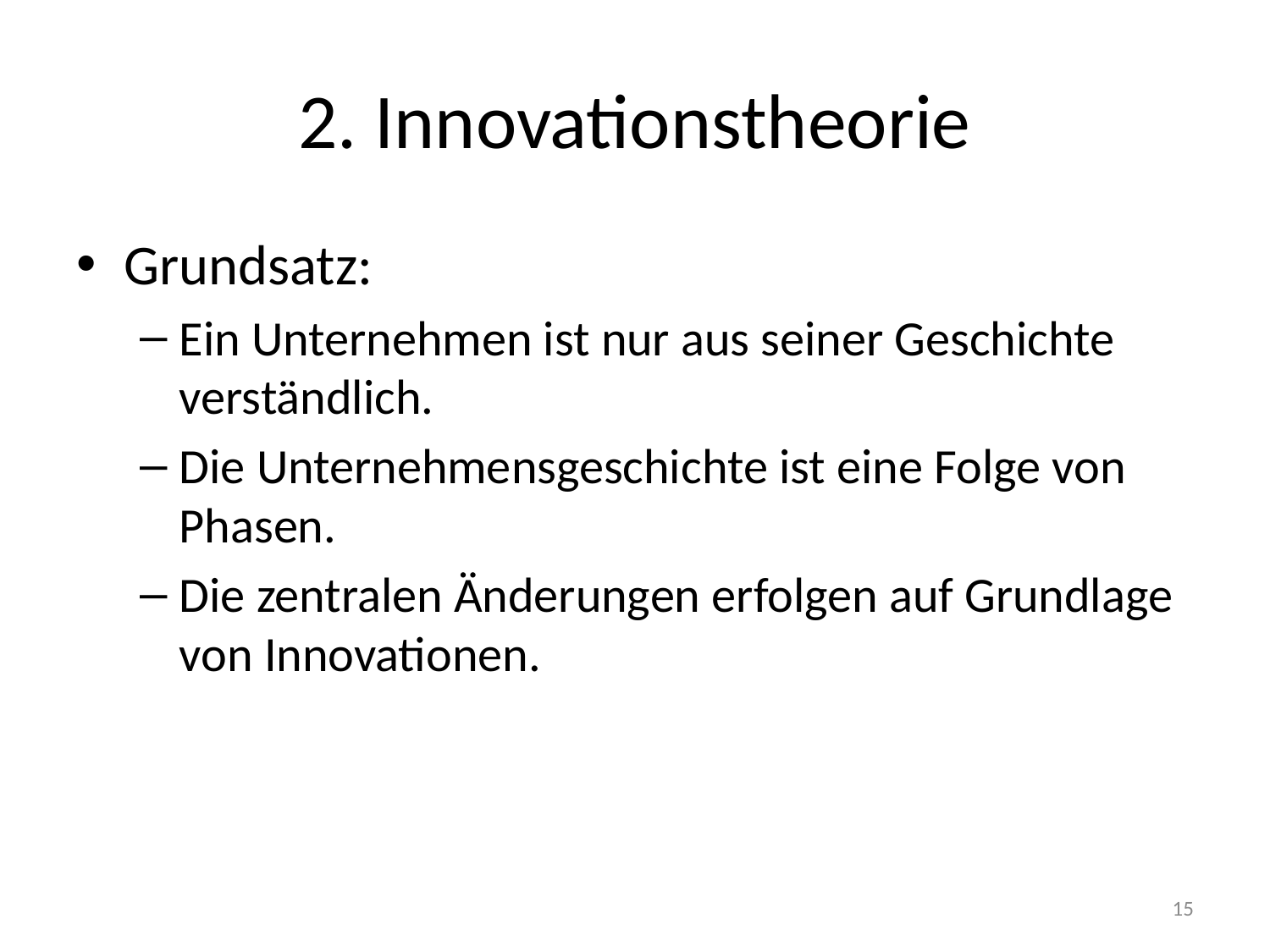

# 2. Innovationstheorie
Grundsatz:
Ein Unternehmen ist nur aus seiner Geschichte verständlich.
Die Unternehmensgeschichte ist eine Folge von Phasen.
Die zentralen Änderungen erfolgen auf Grundlage von Innovationen.
15